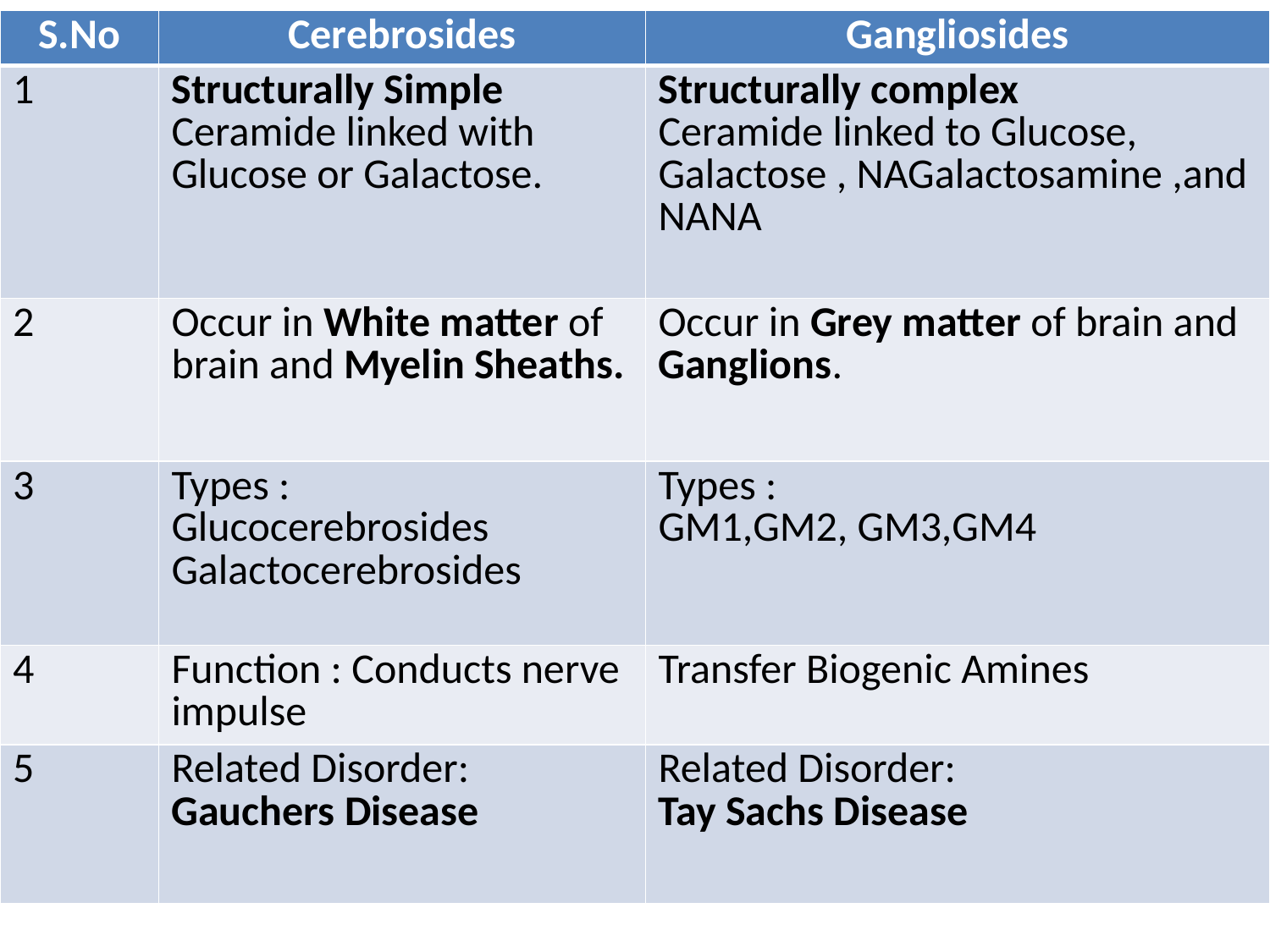

| S.No | Cerebrosides | Gangliosides |
| --- | --- | --- |
| 1 | Structurally Simple Ceramide linked with Glucose or Galactose. | Structurally complex Ceramide linked to Glucose, Galactose , NAGalactosamine ,and NANA |
| 2 | Occur in White matter of brain and Myelin Sheaths. | Occur in Grey matter of brain and Ganglions. |
| 3 | Types : Glucocerebrosides Galactocerebrosides | Types : GM1,GM2, GM3,GM4 |
| 4 | Function : Conducts nerve impulse | Transfer Biogenic Amines |
| 5 | Related Disorder: Gauchers Disease | Related Disorder: Tay Sachs Disease |